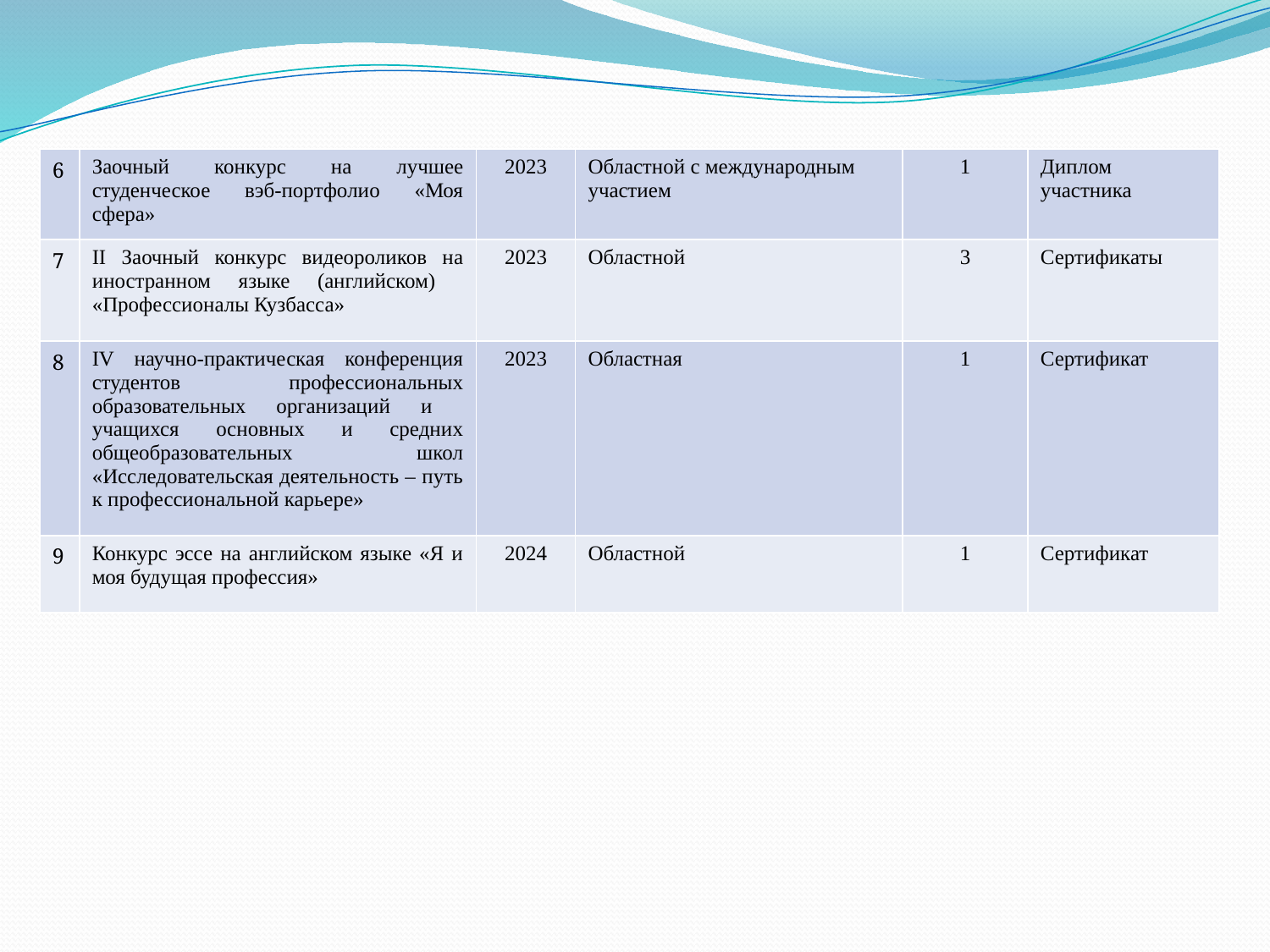

#
| 6 | Заочный конкурс на лучшее студенческое вэб-портфолио «Моя сфера» | 2023 | Областной с международным участием | 1 | Диплом участника |
| --- | --- | --- | --- | --- | --- |
| 7 | II Заочный конкурс видеороликов на иностранном языке (английском) «Профессионалы Кузбасса» | 2023 | Областной | 3 | Сертификаты |
| 8 | IV научно-практическая конференция студентов профессиональных образовательных организаций и учащихся основных и средних общеобразовательных школ «Исследовательская деятельность – путь к профессиональной карьере» | 2023 | Областная | 1 | Сертификат |
| 9 | Конкурс эссе на английском языке «Я и моя будущая профессия» | 2024 | Областной | 1 | Сертификат |